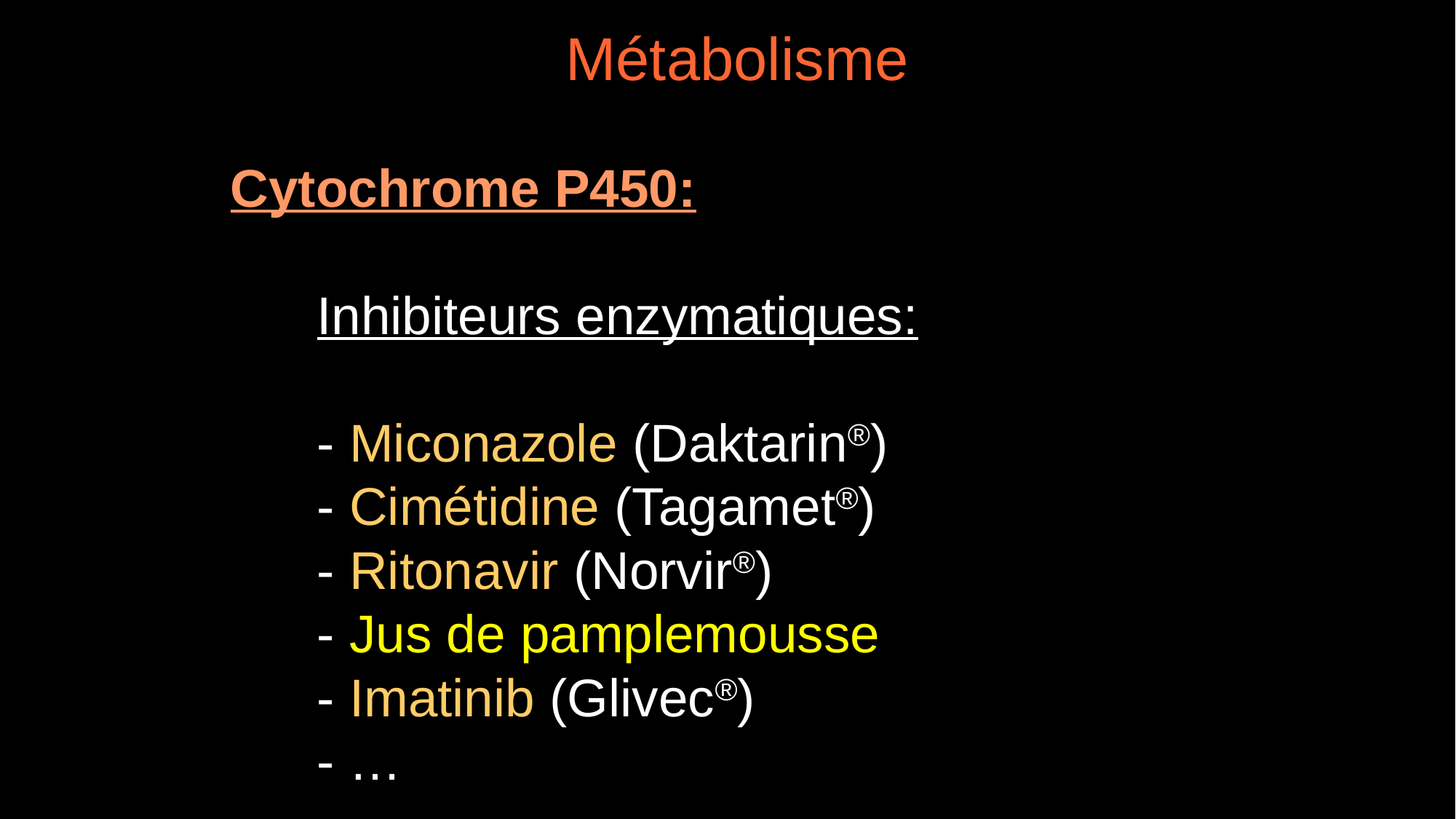

Métabolisme
Cytochrome P450:

	Inhibiteurs enzymatiques:

	- Miconazole (Daktarin®)
	- Cimétidine (Tagamet®)
	- Ritonavir (Norvir®)
	- Jus de pamplemousse
	- Imatinib (Glivec®)
	- …